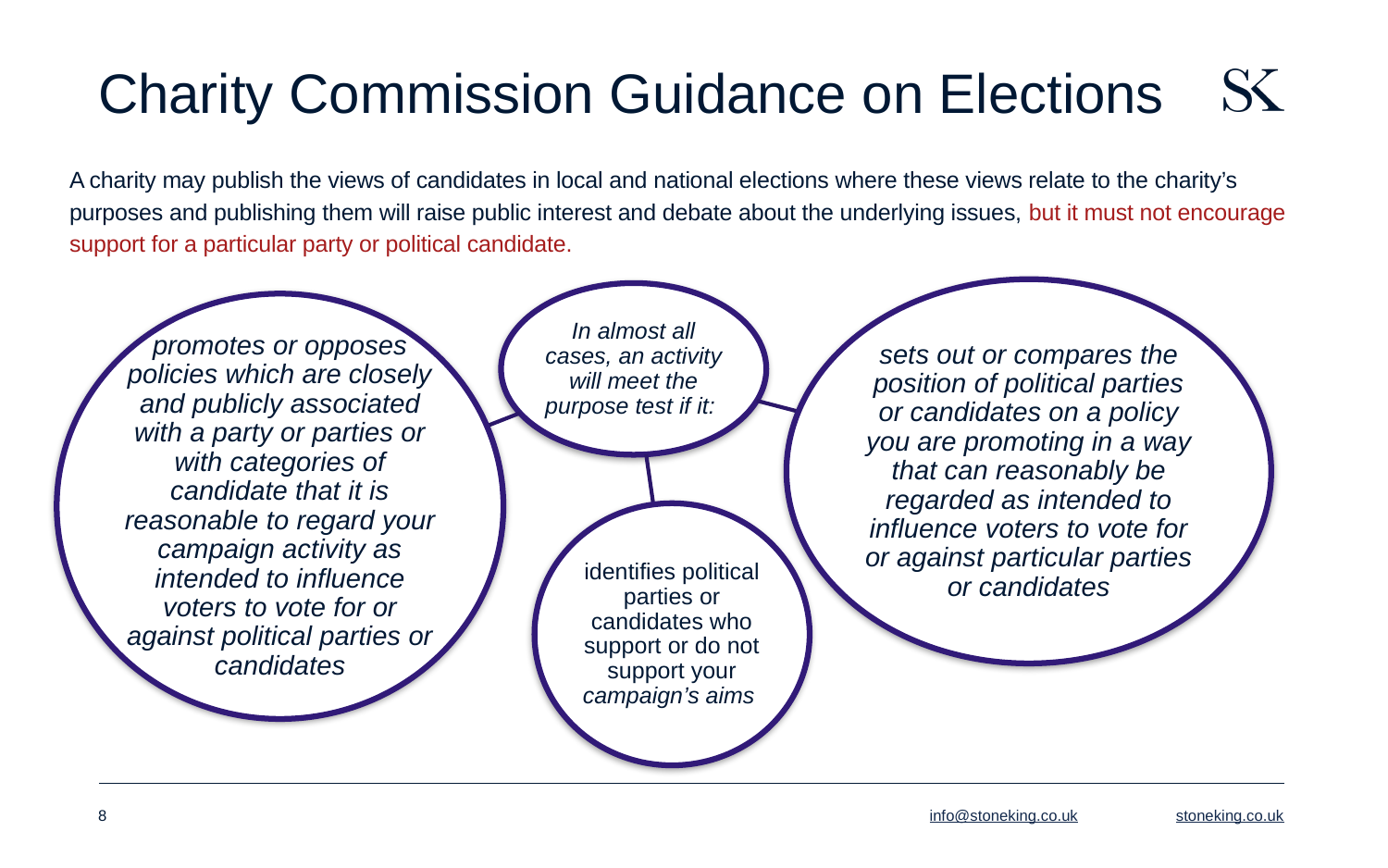

# Charity Commission Guidance on Elections
In almost all cases, an activity will meet the purpose test if it:

identifies political parties or candidates who support or do not support your campaign’s aims

sets out or compares the position of political parties or candidates on a policy you are promoting in a way that can reasonably be regarded as intended to influence voters to vote for or against particular parties or candidates

promotes or opposes policies which are closely and publicly associated with a party or parties or with categories of candidate that it is reasonable to regard your campaign activity as intended to influence voters to vote for or against political parties or candidates
A charity may publish the views of candidates in local and national elections where these views relate to the charity’s purposes and publishing them will raise public interest and debate about the underlying issues, but it must not encourage support for a particular party or political candidate.